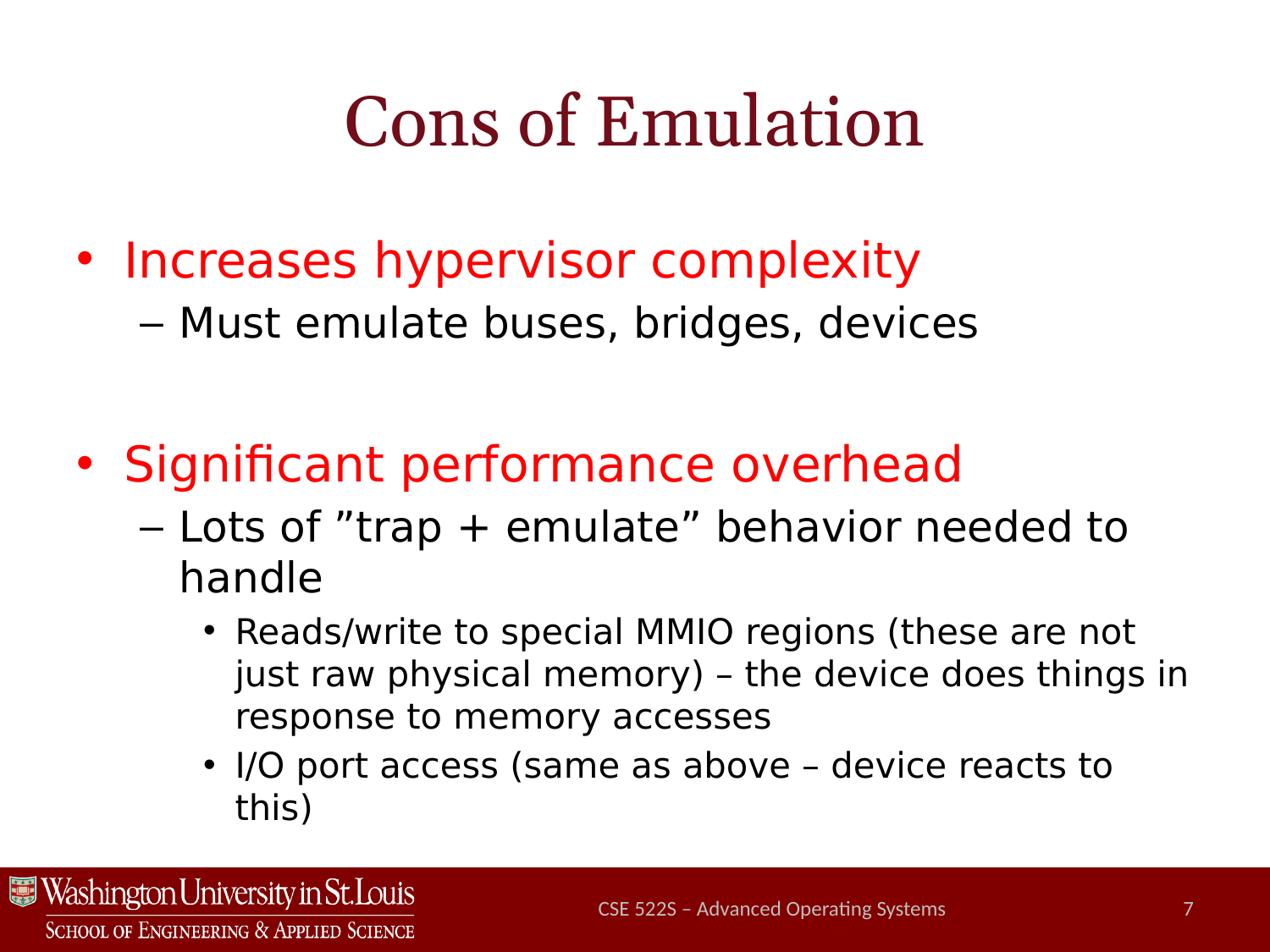

# Cons of Emulation
Increases hypervisor complexity
Must emulate buses, bridges, devices

Significant performance overhead
Lots of ”trap + emulate” behavior needed to handle
Reads/write to special MMIO regions (these are not just raw physical memory) – the device does things in response to memory accesses
I/O port access (same as above – device reacts to this)
CSE 522S – Advanced Operating Systems
7